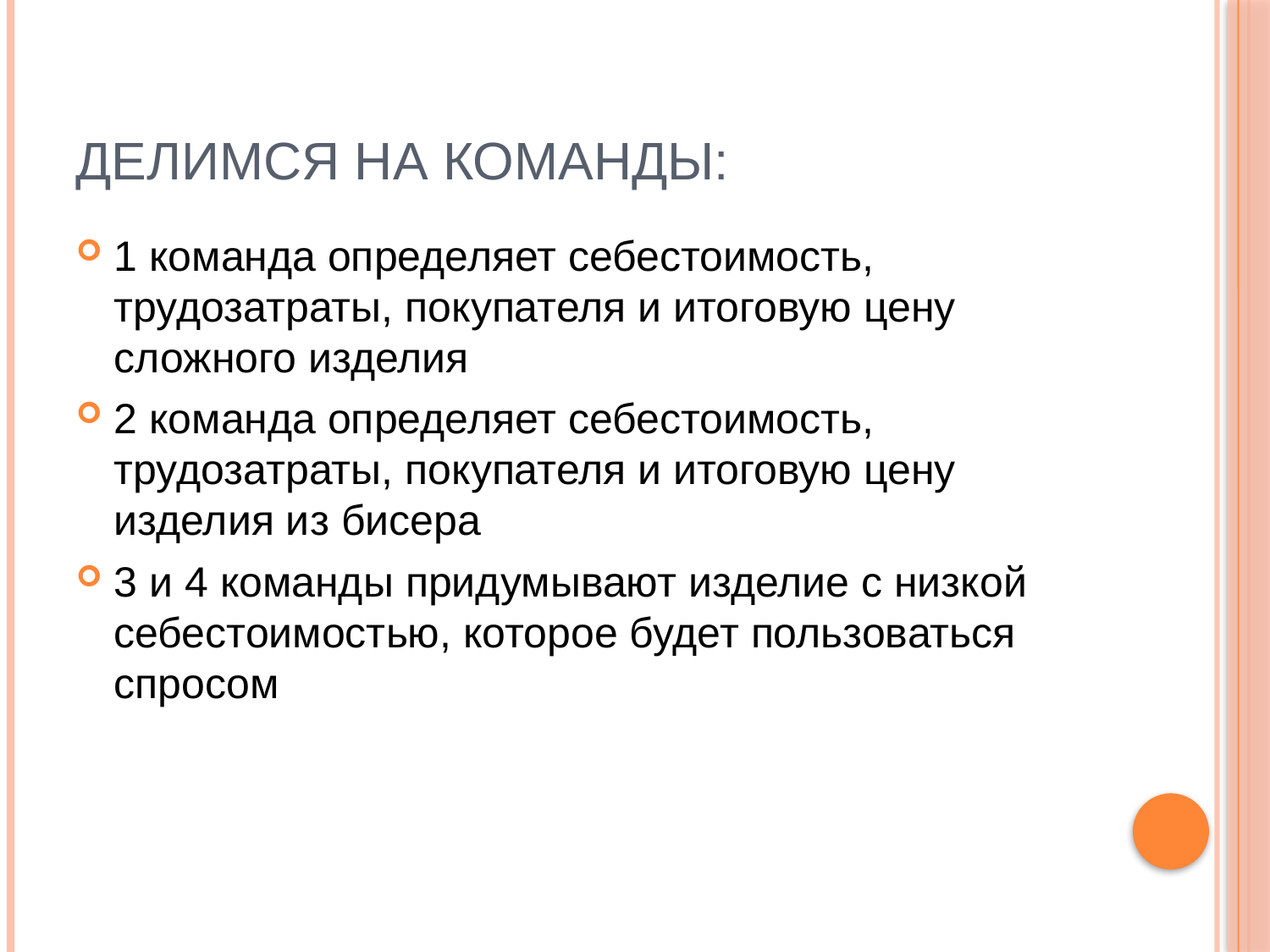

# Делимся на команды:
1 команда определяет себестоимость, трудозатраты, покупателя и итоговую цену сложного изделия
2 команда определяет себестоимость, трудозатраты, покупателя и итоговую цену изделия из бисера
3 и 4 команды придумывают изделие с низкой себестоимостью, которое будет пользоваться спросом